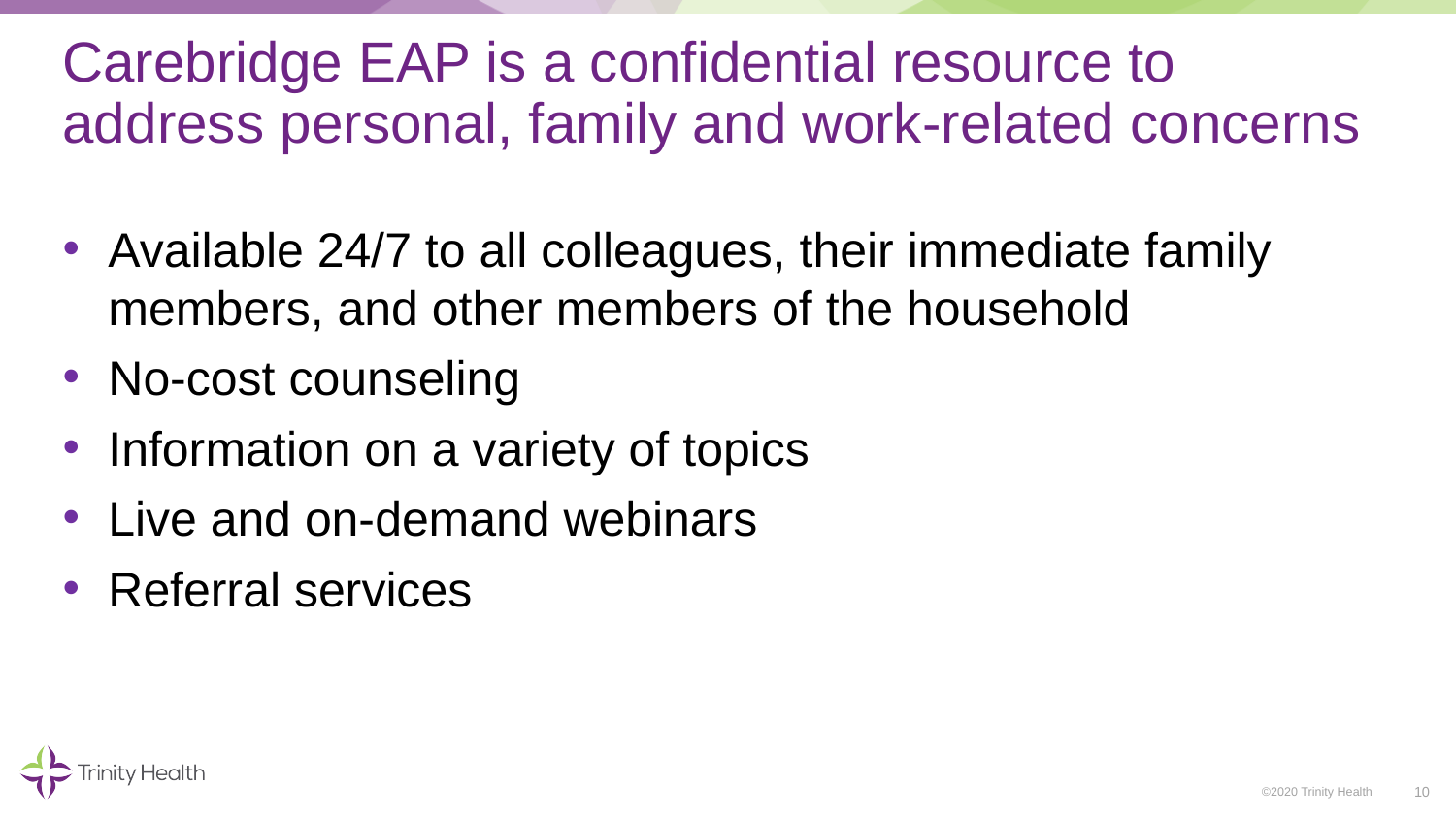

# Carebridge EAP is a confidential resource to address personal, family and work-related concerns
Available 24/7 to all colleagues, their immediate family members, and other members of the household
No-cost counseling
Information on a variety of topics
Live and on-demand webinars
Referral services
10
©2020 Trinity Health